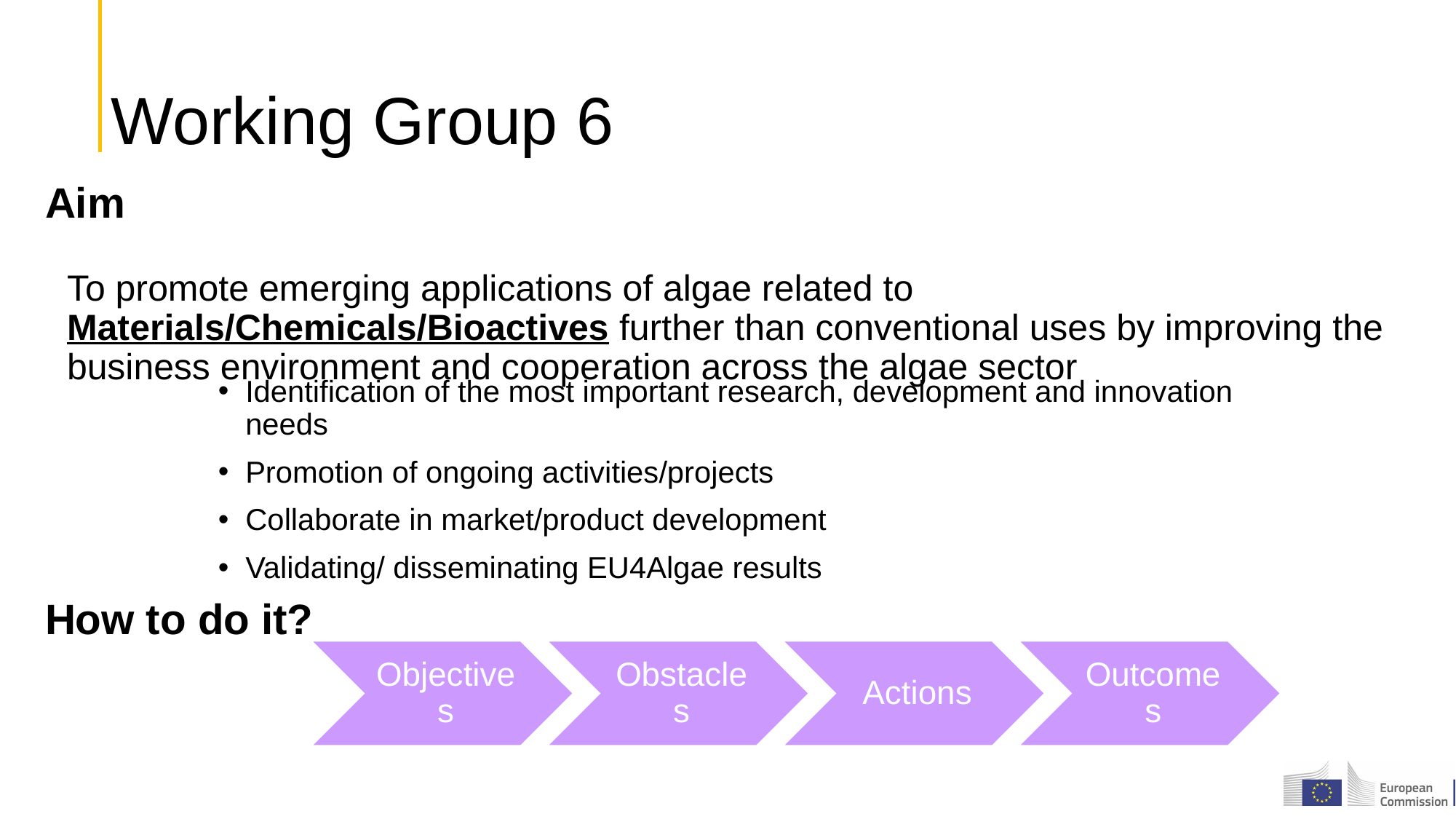

# Working Group 6
Aim
To promote emerging applications of algae related to Materials/Chemicals/Bioactives further than conventional uses by improving the business environment and cooperation across the algae sector
Identification of the most important research, development and innovation needs
Promotion of ongoing activities/projects
Collaborate in market/product development
Validating/ disseminating EU4Algae results
How to do it?
Objectives
Obstacles
Actions
Outcomes